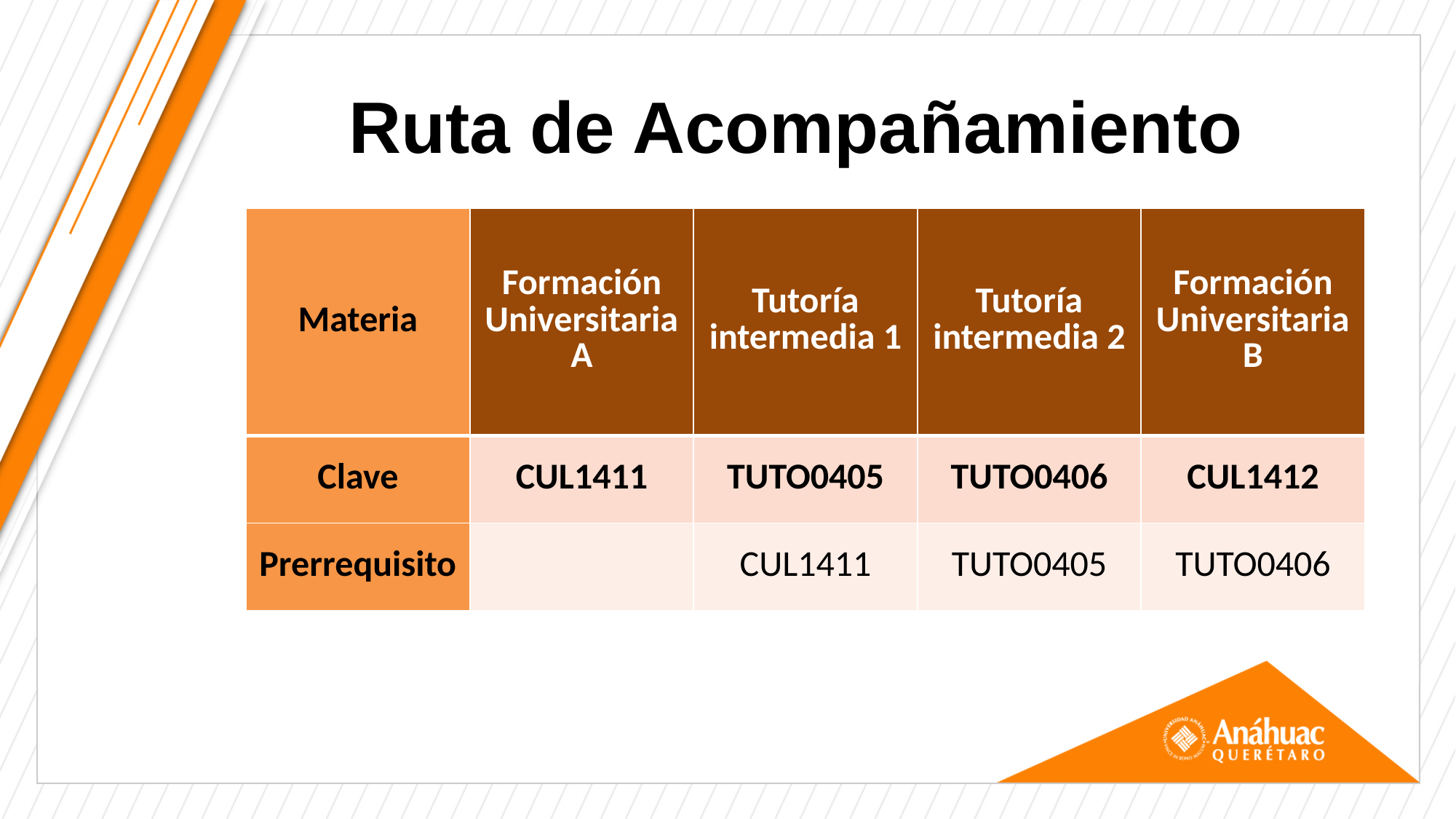

# Ruta de Acompañamiento
| Materia | Formación Universitaria A | Tutoría intermedia 1 | Tutoría intermedia 2 | Formación Universitaria B |
| --- | --- | --- | --- | --- |
| Clave | CUL1411 | TUTO0405 | TUTO0406 | CUL1412 |
| Prerrequisito |  | CUL1411 | TUTO0405 | TUTO0406 |